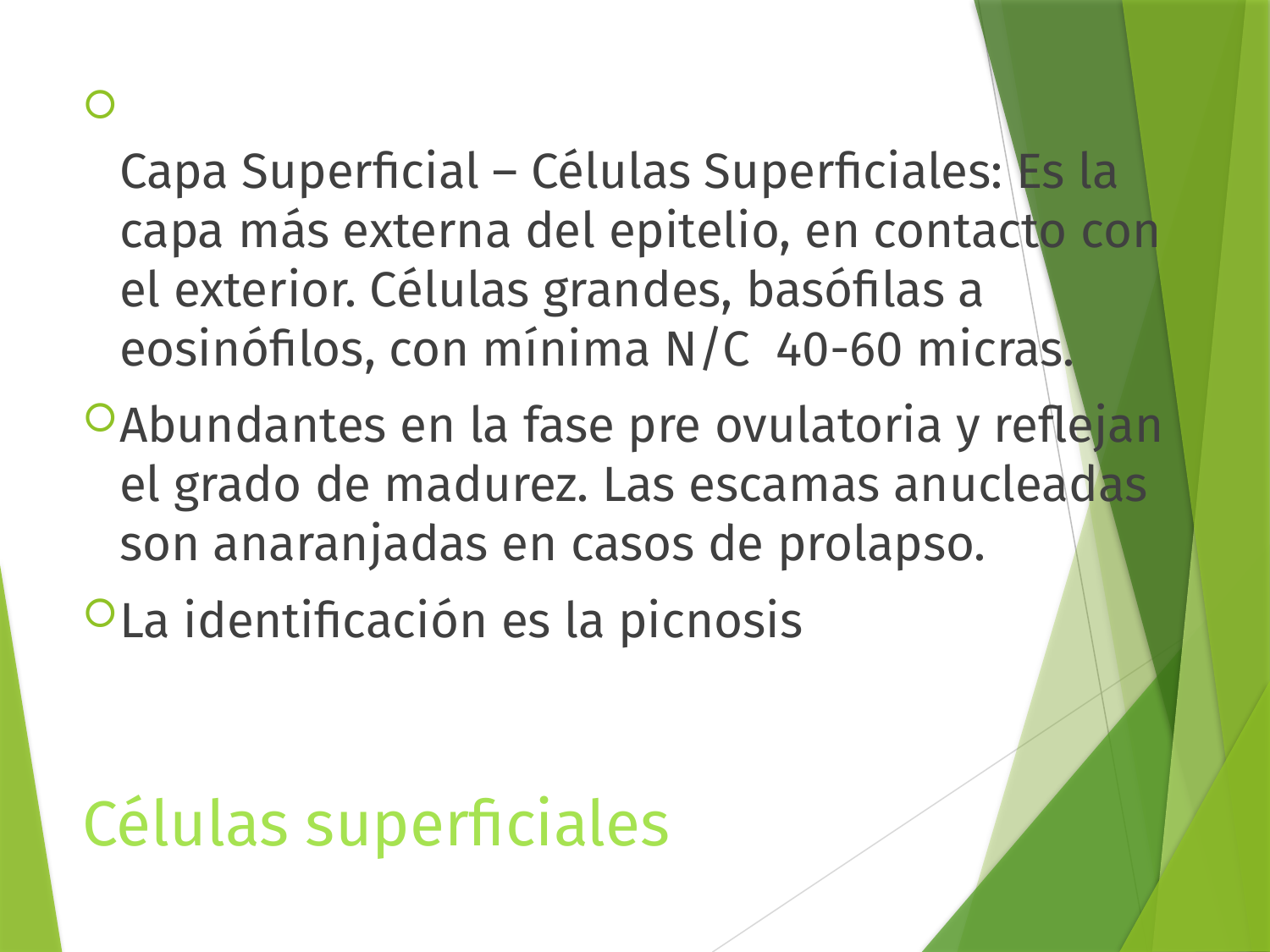

Capa Superficial – Células Superficiales: Es la capa más externa del epitelio, en contacto con el exterior. Células grandes, basófilas a eosinófilos, con mínima N/C  40-60 micras.
Abundantes en la fase pre ovulatoria y reflejan el grado de madurez. Las escamas anucleadas son anaranjadas en casos de prolapso.
La identificación es la picnosis

# Células superficiales